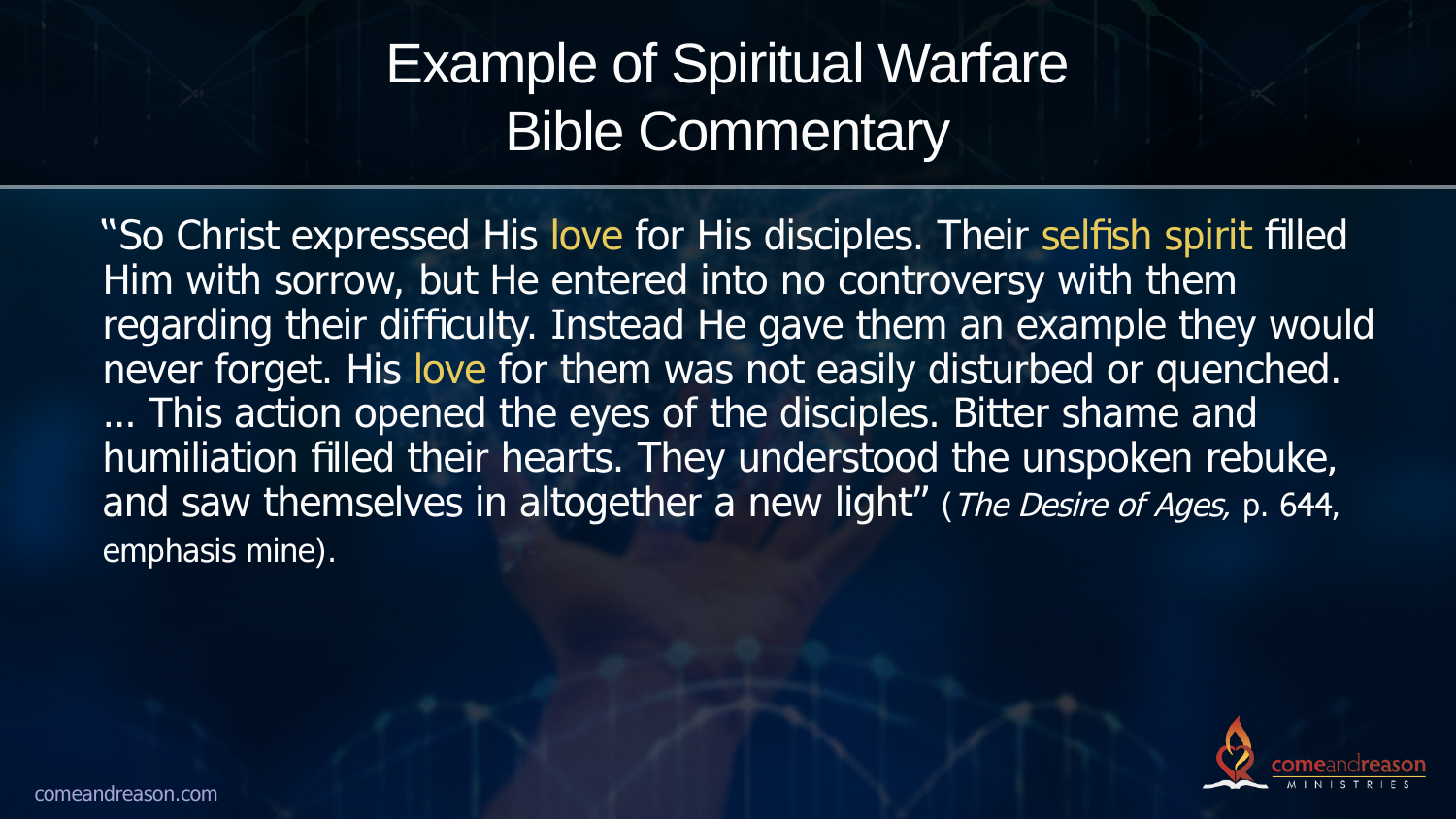

# Example of Spiritual Warfare Bible Commentary
“So Christ expressed His love for His disciples. Their selfish spirit filled Him with sorrow, but He entered into no controversy with them regarding their difficulty. Instead He gave them an example they would never forget. His love for them was not easily disturbed or quenched. … This action opened the eyes of the disciples. Bitter shame and humiliation filled their hearts. They understood the unspoken rebuke, and saw themselves in altogether a new light” (The Desire of Ages, p. 644, emphasis mine).